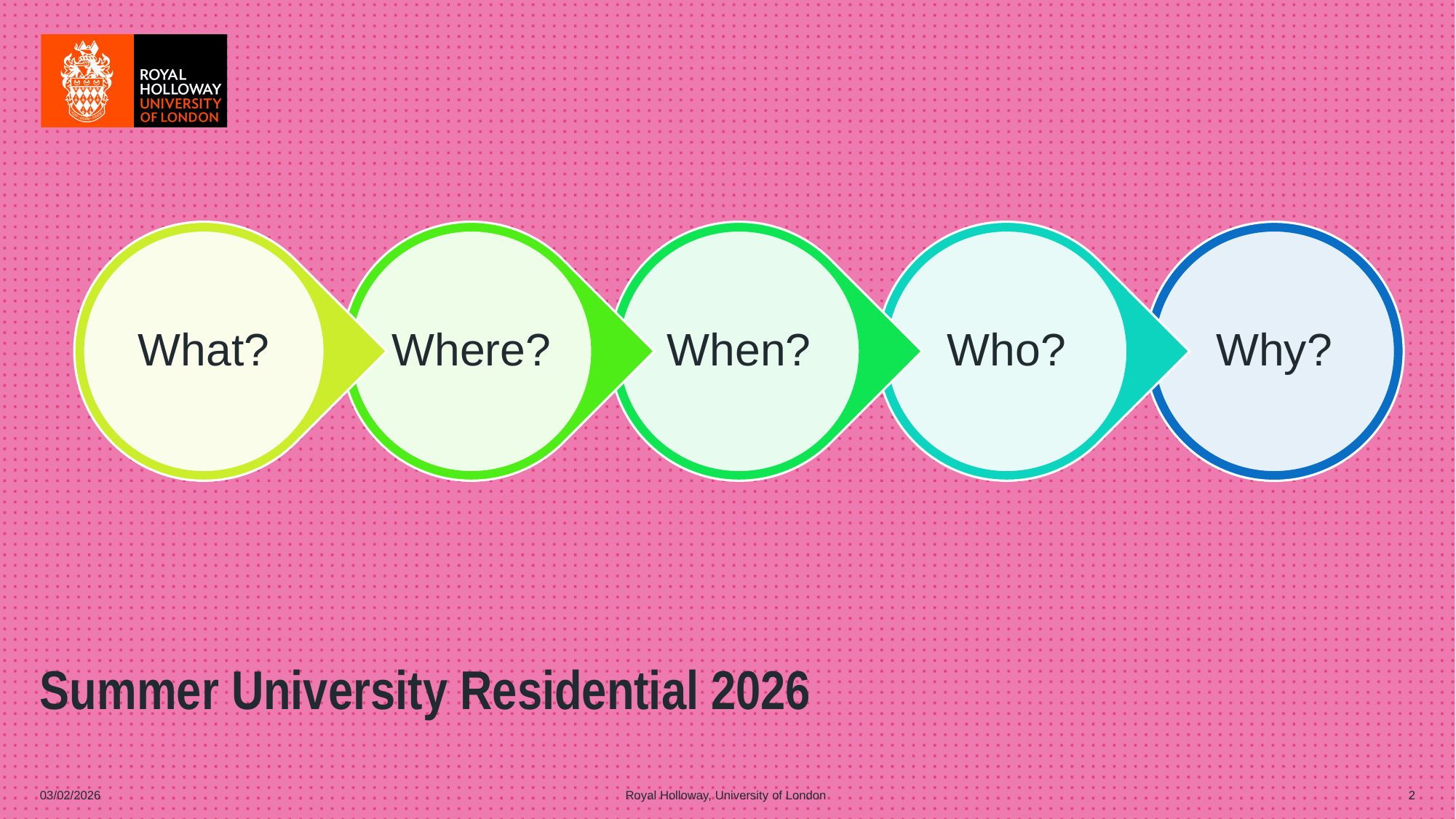

Why?
Who?
When?
Where?
What?
Summer University Residential 2026
03/02/2026
Royal Holloway, University of London
2